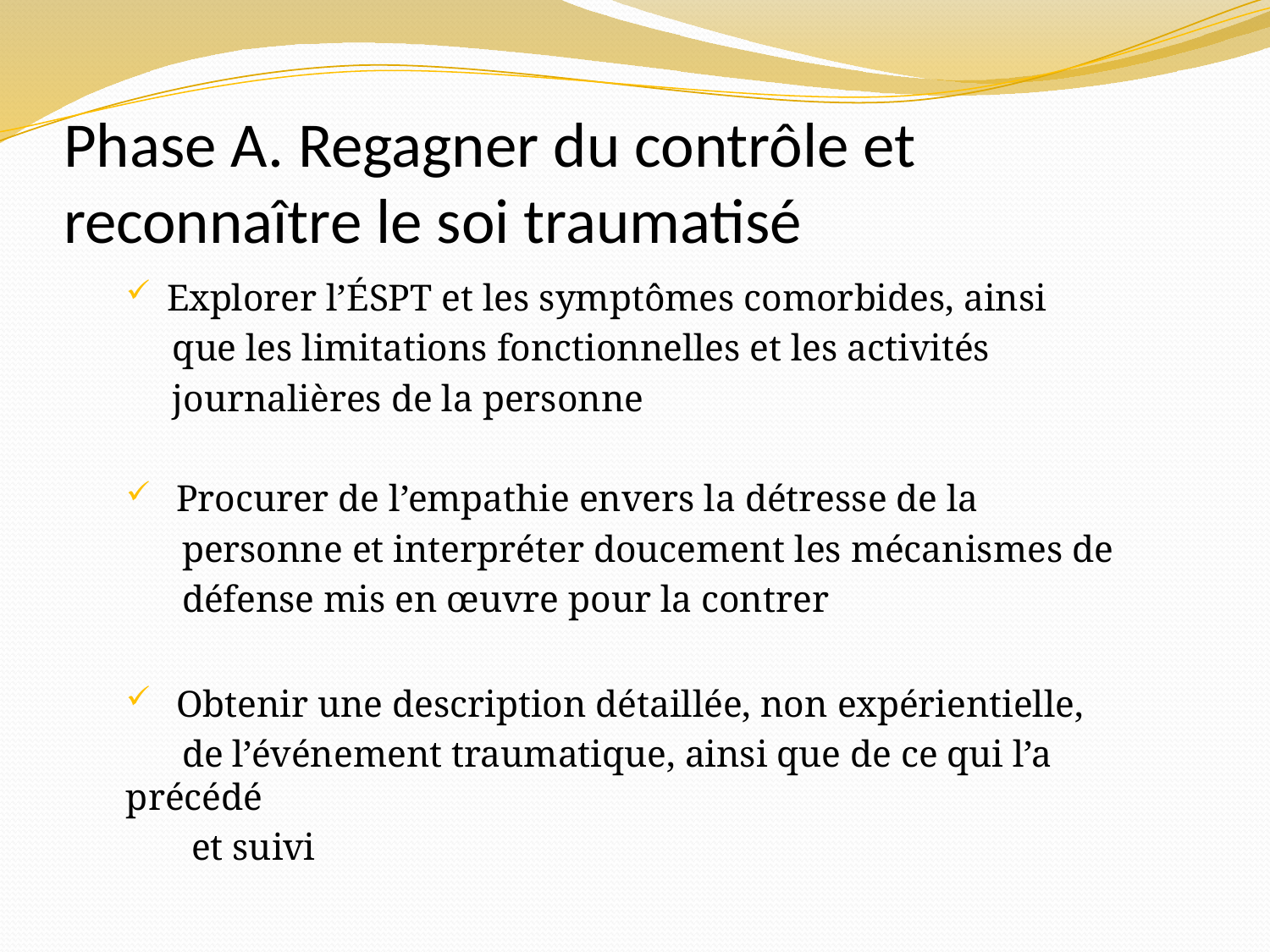

# Phase A. Regagner du contrôle et reconnaître le soi traumatisé
 Explorer l’ÉSPT et les symptômes comorbides, ainsi
     que les limitations fonctionnelles et les activités
     journalières de la personne

  Procurer de l’empathie envers la détresse de la
      personne et interpréter doucement les mécanismes de
      défense mis en œuvre pour la contrer

  Obtenir une description détaillée, non expérientielle,
      de l’événement traumatique, ainsi que de ce qui l’a précédé
       et suivi